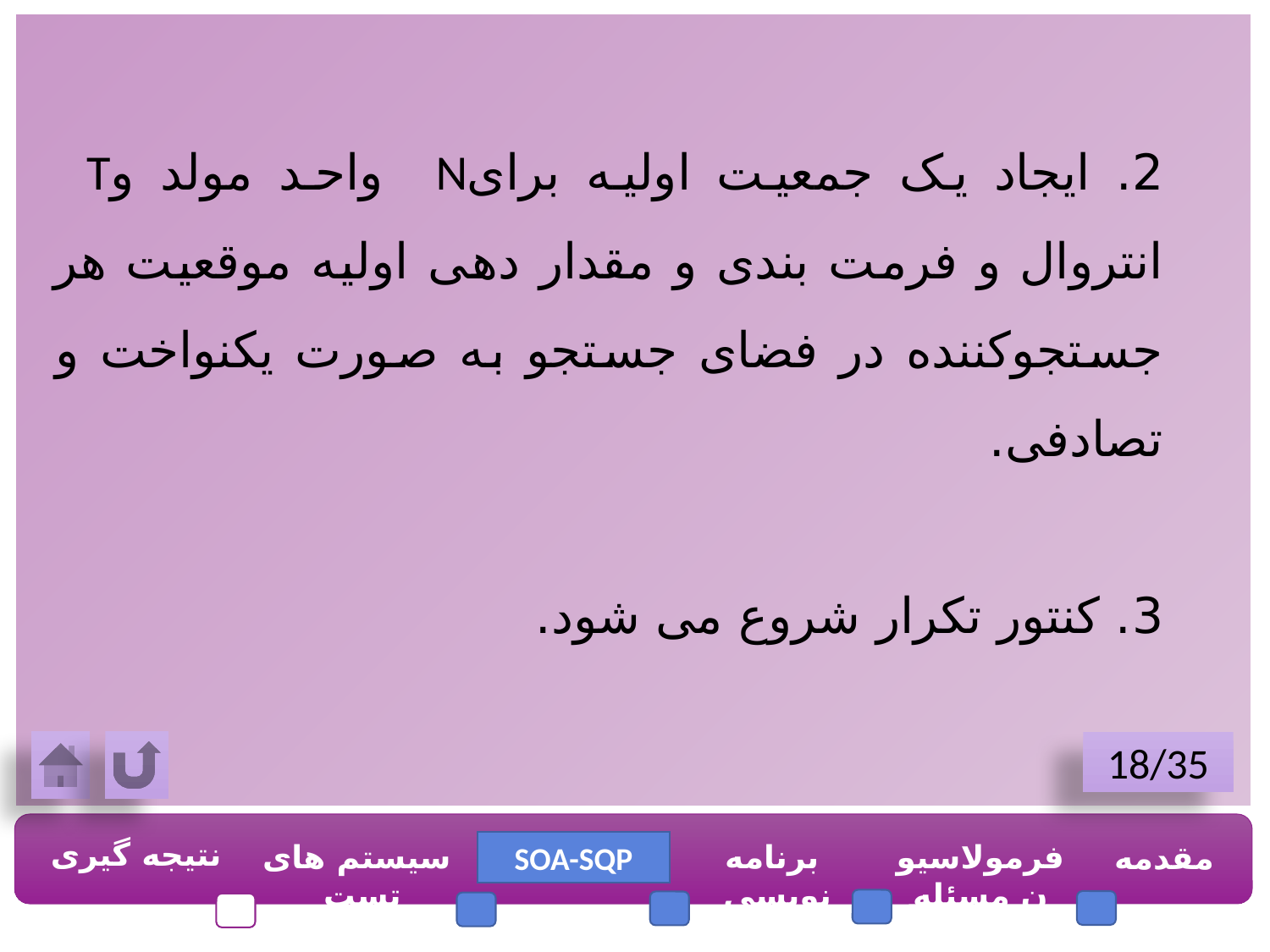

2. ایجاد یک جمعیت اولیه برایN  واحد مولد وT  انتروال و فرمت بندی و مقدار دهی اولیه موقعیت هر جستجوکننده در فضای جستجو به صورت یکنواخت و تصادفی.

3. کنتور تکرار شروع می شود.

18/35

نتیجه گیری
سیستم های تست
برنامه نویسی
فرمولاسیون مسئله
مقدمه
SOA-SQP